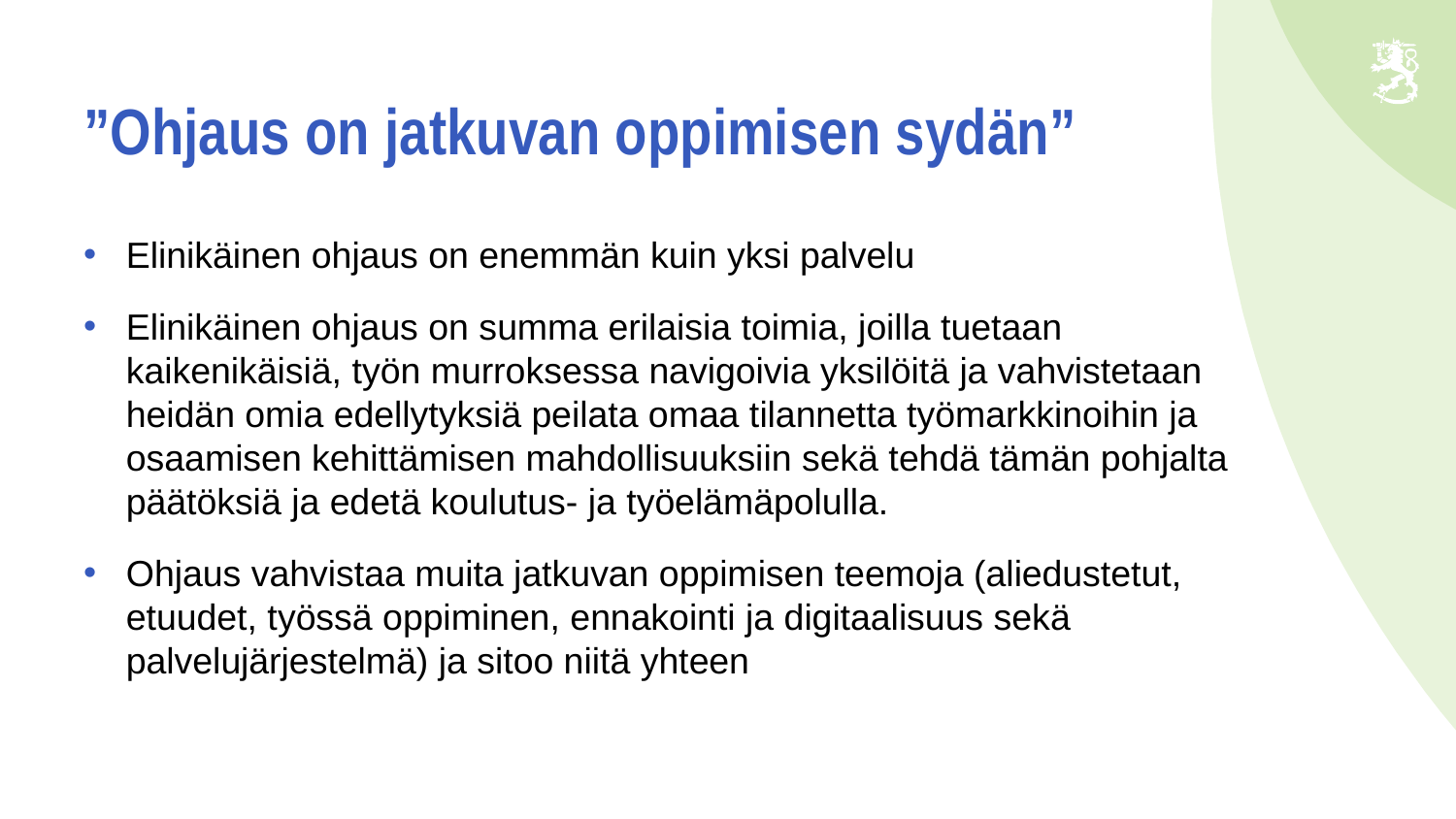

# ”Ohjaus on jatkuvan oppimisen sydän”
Elinikäinen ohjaus on enemmän kuin yksi palvelu
Elinikäinen ohjaus on summa erilaisia toimia, joilla tuetaan kaikenikäisiä, työn murroksessa navigoivia yksilöitä ja vahvistetaan heidän omia edellytyksiä peilata omaa tilannetta työmarkkinoihin ja osaamisen kehittämisen mahdollisuuksiin sekä tehdä tämän pohjalta päätöksiä ja edetä koulutus- ja työelämäpolulla.
Ohjaus vahvistaa muita jatkuvan oppimisen teemoja (aliedustetut, etuudet, työssä oppiminen, ennakointi ja digitaalisuus sekä palvelujärjestelmä) ja sitoo niitä yhteen